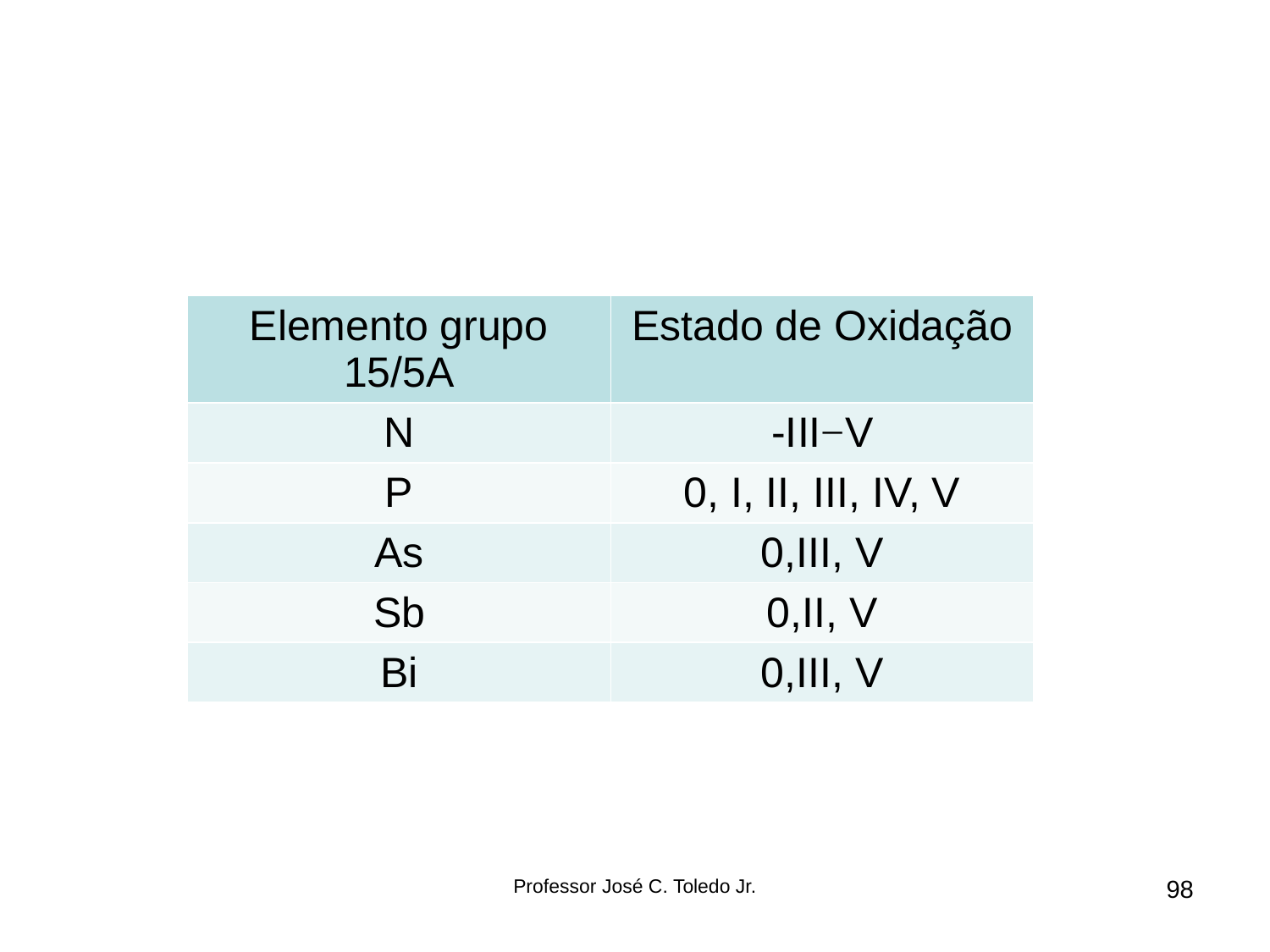

| Elemento grupo 15/5A | Estado de Oxidação |
| --- | --- |
| N | -III−V |
| P | 0, I, II, III, IV, V |
| As | 0,III, V |
| Sb | 0,II, V |
| Bi | 0,III, V |
Professor José C. Toledo Jr.
98